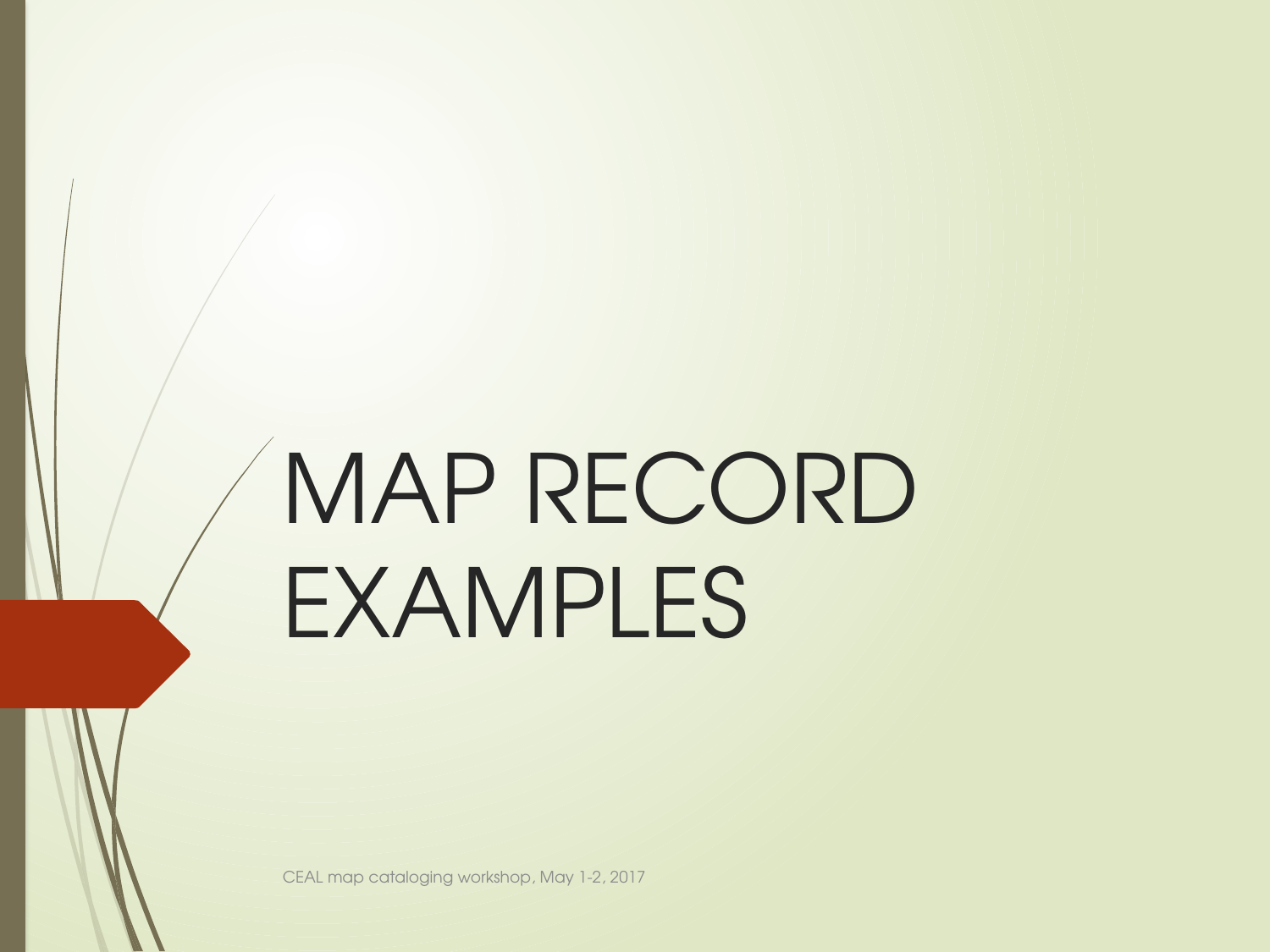

# MAP RECORD EXAMPLES

CEAL map cataloging workshop, May 1-2, 2017